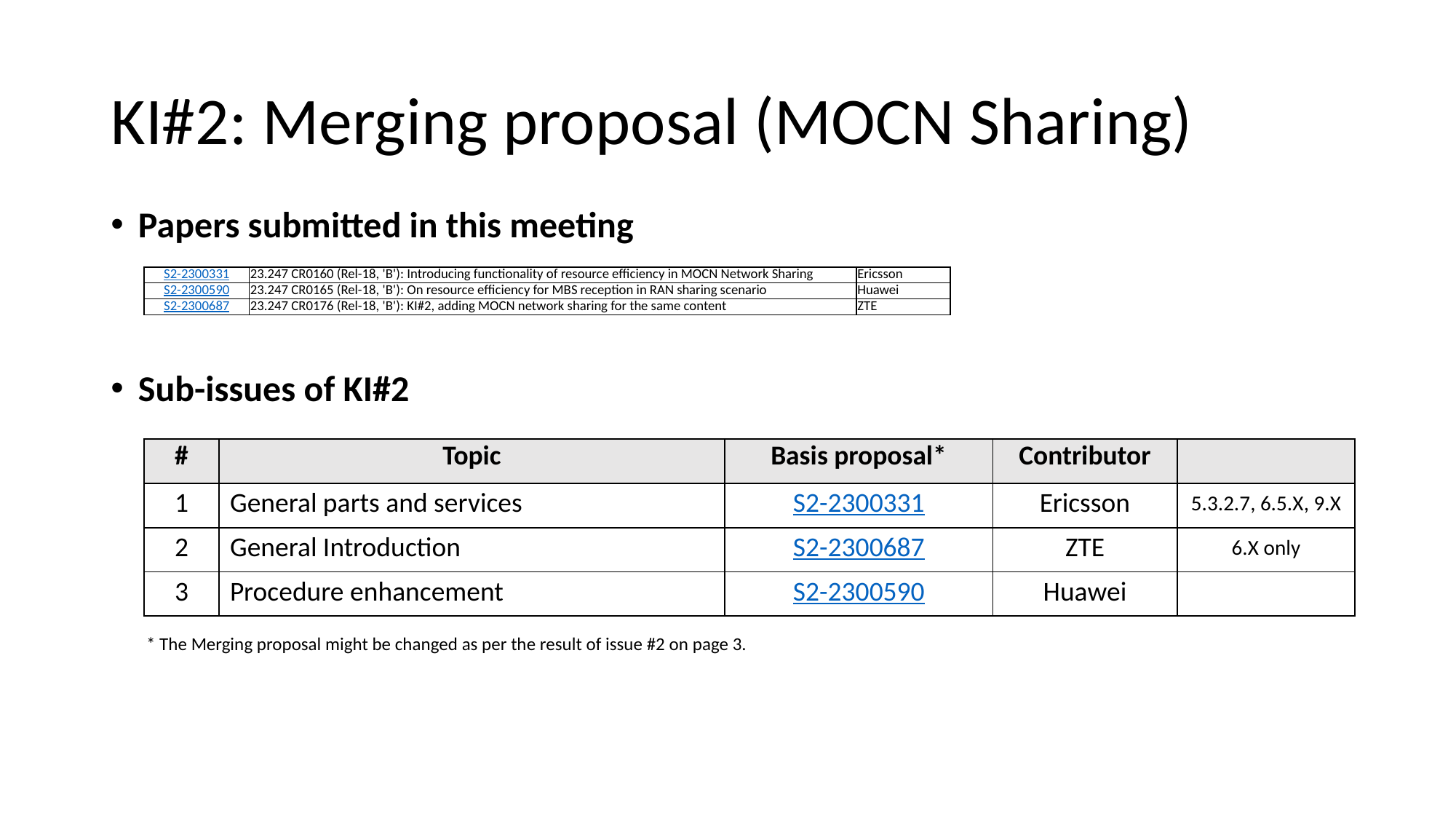

# KI#2: Merging proposal (MOCN Sharing)
Papers submitted in this meeting

Sub-issues of KI#2

| S2-2300331 | 23.247 CR0160 (Rel-18, 'B'): Introducing functionality of resource efficiency in MOCN Network Sharing | Ericsson |
| --- | --- | --- |
| S2-2300590 | 23.247 CR0165 (Rel-18, 'B'): On resource efficiency for MBS reception in RAN sharing scenario | Huawei |
| S2-2300687 | 23.247 CR0176 (Rel-18, 'B'): KI#2, adding MOCN network sharing for the same content | ZTE |
| # | Topic | Basis proposal\* | Contributor |  |
| --- | --- | --- | --- | --- |
| 1 | General parts and services | S2-2300331 | Ericsson | 5.3.2.7, 6.5.X, 9.X |
| 2 | General Introduction | S2-2300687 | ZTE | 6.X only |
| 3 | Procedure enhancement | S2-2300590 | Huawei |  |
* The Merging proposal might be changed as per the result of issue #2 on page 3.